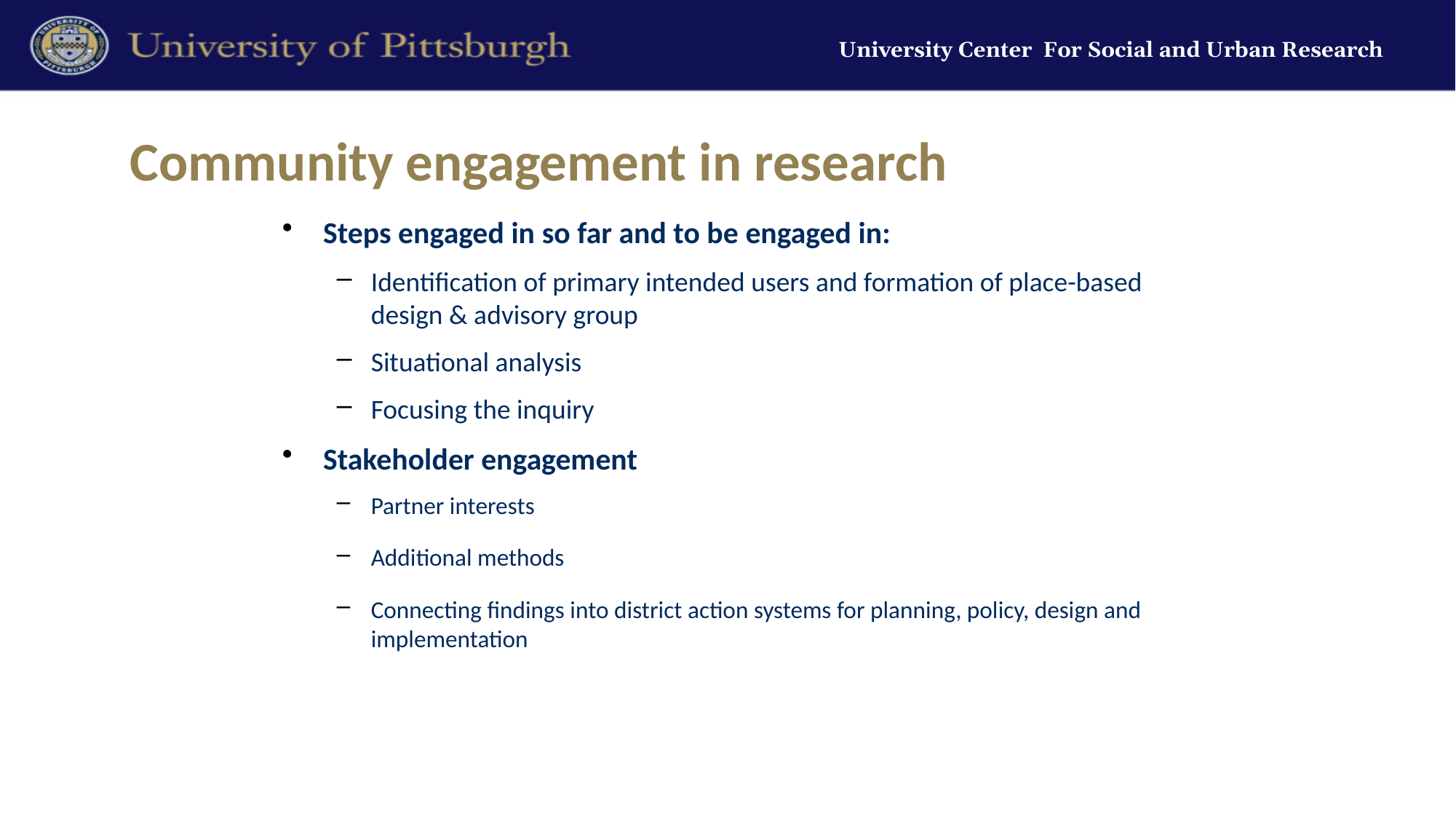

# Community engagement in research
Steps engaged in so far and to be engaged in:
Identification of primary intended users and formation of place-based design & advisory group
Situational analysis
Focusing the inquiry
Stakeholder engagement
Partner interests
Additional methods
Connecting findings into district action systems for planning, policy, design and implementation